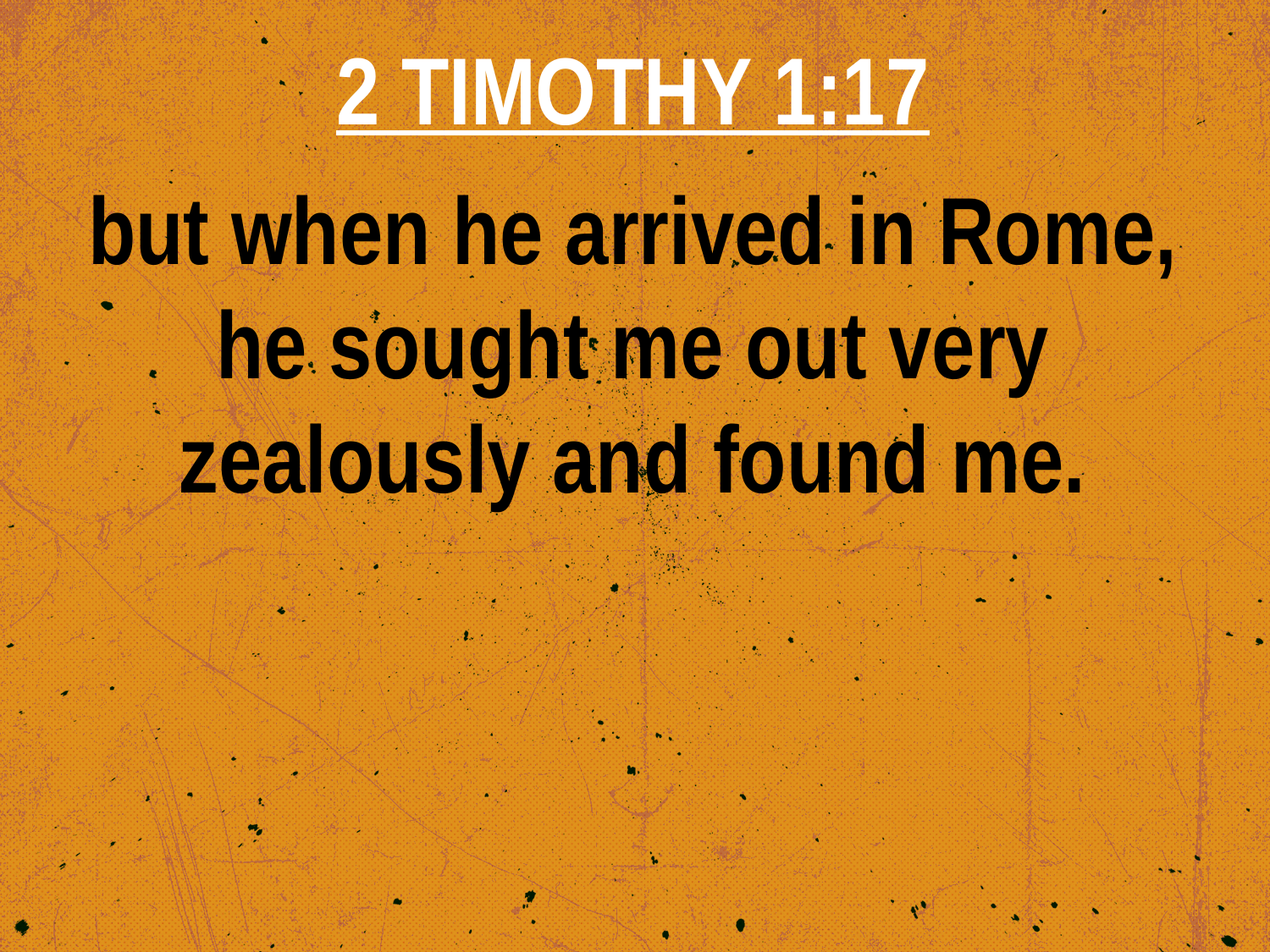

2 TIMOTHY 1:17

but when he arrived in Rome, he sought me out very zealously and found me.